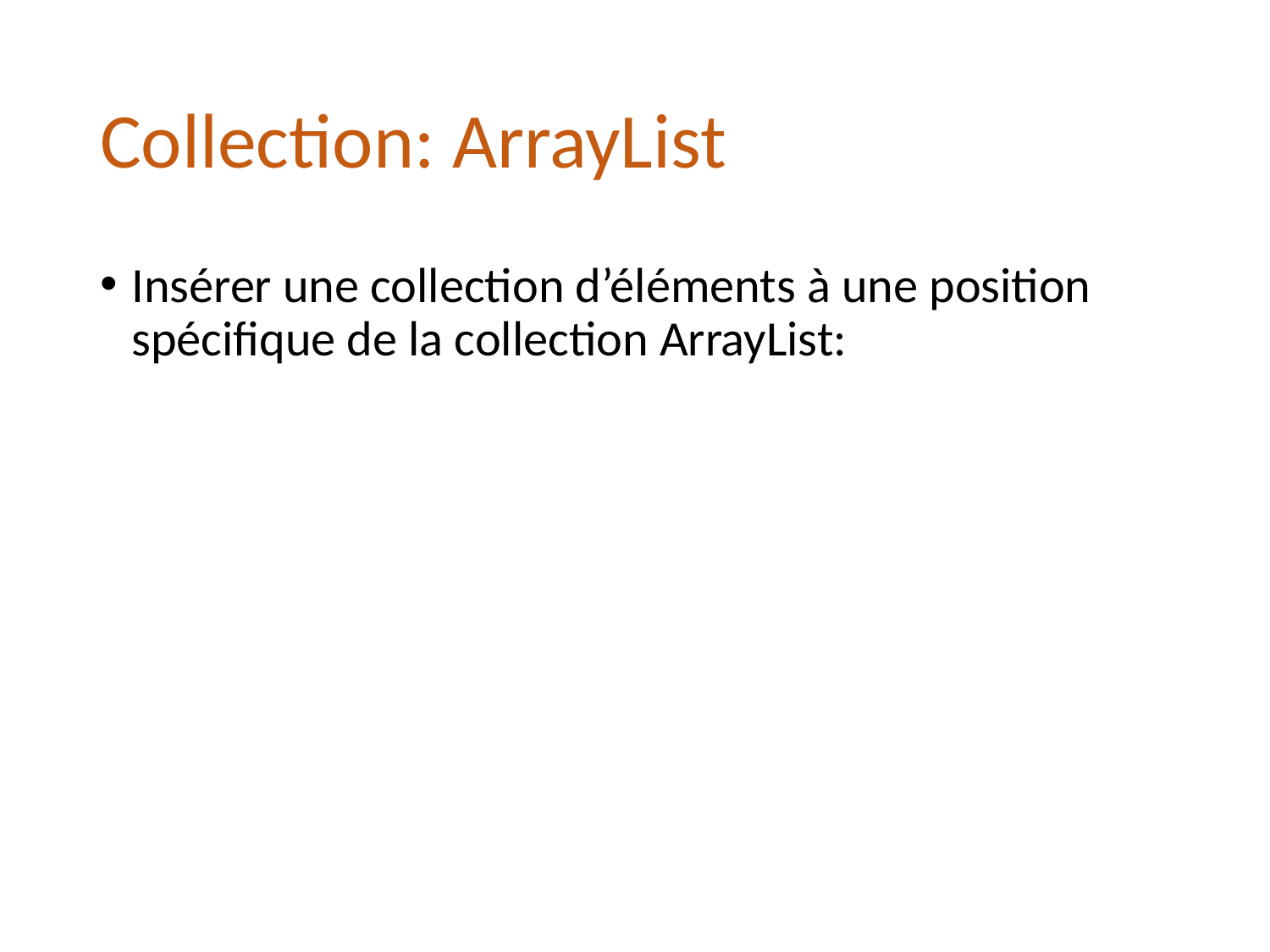

# Collection: ArrayList
Insérer une collection d’éléments à une position spécifique de la collection ArrayList: